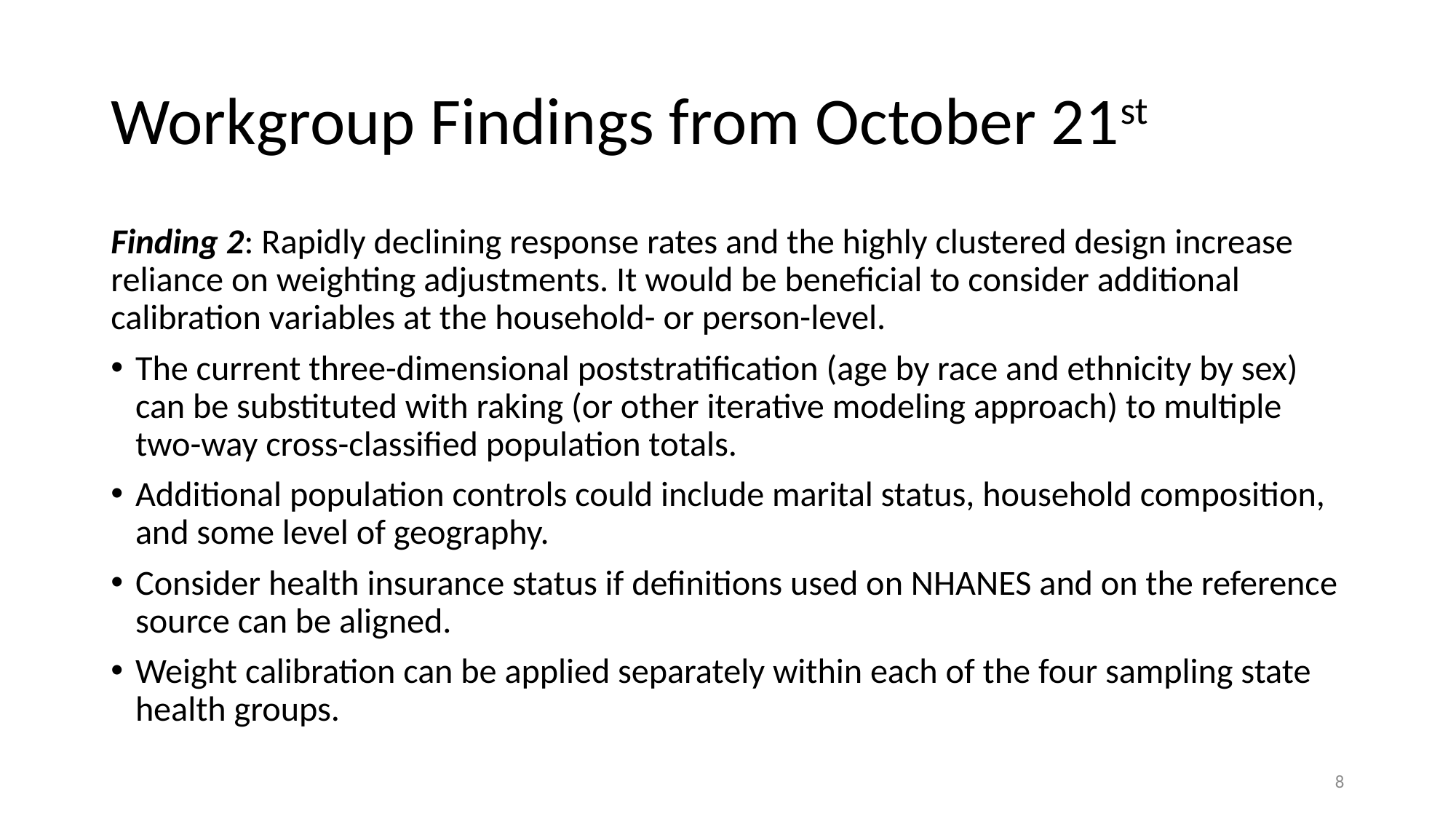

# Workgroup Findings from October 21st
Finding 2: Rapidly declining response rates and the highly clustered design increase reliance on weighting adjustments. It would be beneficial to consider additional calibration variables at the household- or person-level.
The current three-dimensional poststratification (age by race and ethnicity by sex) can be substituted with raking (or other iterative modeling approach) to multiple two-way cross-classified population totals.
Additional population controls could include marital status, household composition, and some level of geography.
Consider health insurance status if definitions used on NHANES and on the reference source can be aligned.
Weight calibration can be applied separately within each of the four sampling state health groups.
8